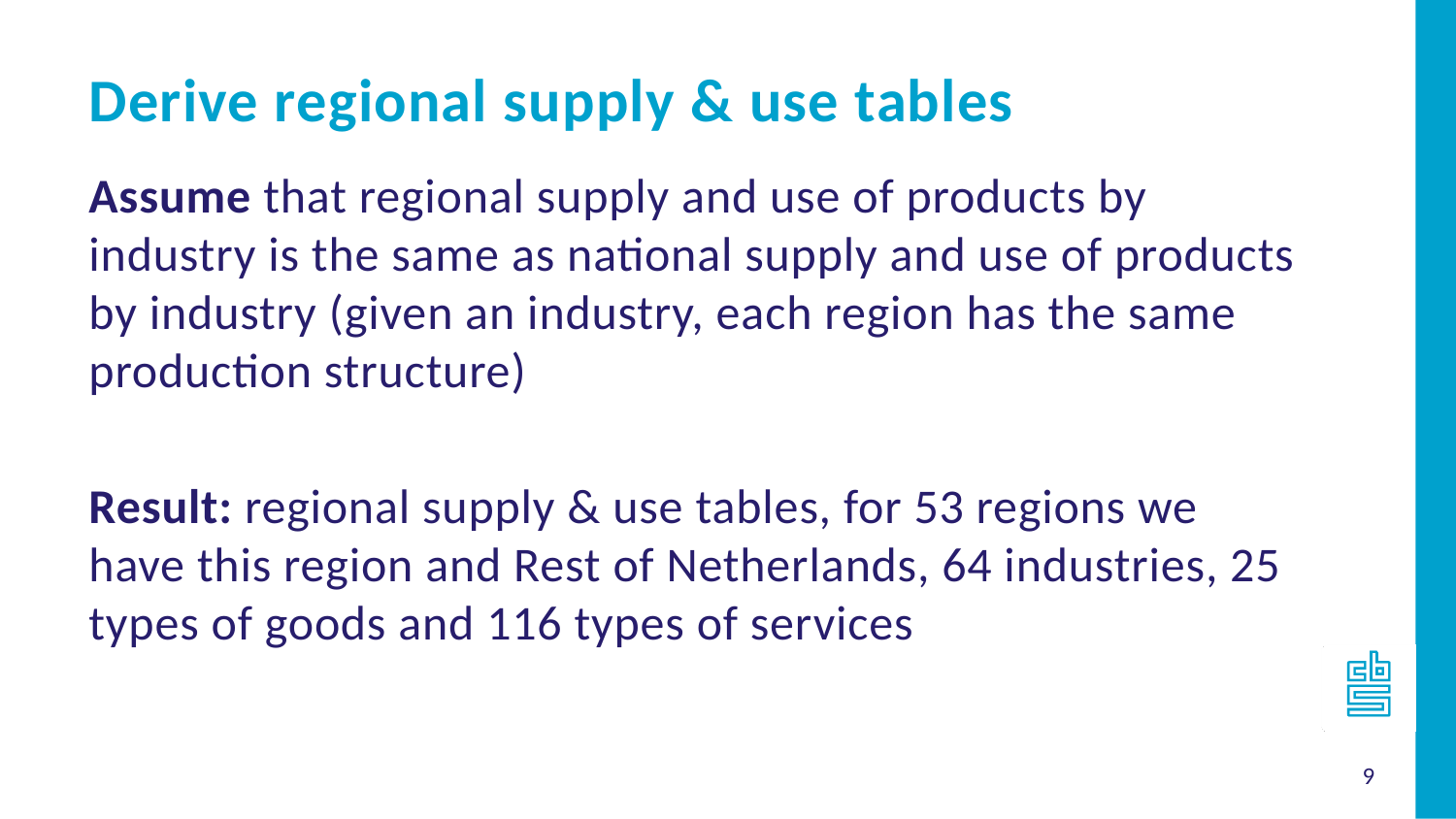

Derive regional supply & use tables
Assume that regional supply and use of products by industry is the same as national supply and use of products by industry (given an industry, each region has the same production structure)

Result: regional supply & use tables, for 53 regions we have this region and Rest of Netherlands, 64 industries, 25 types of goods and 116 types of services

9